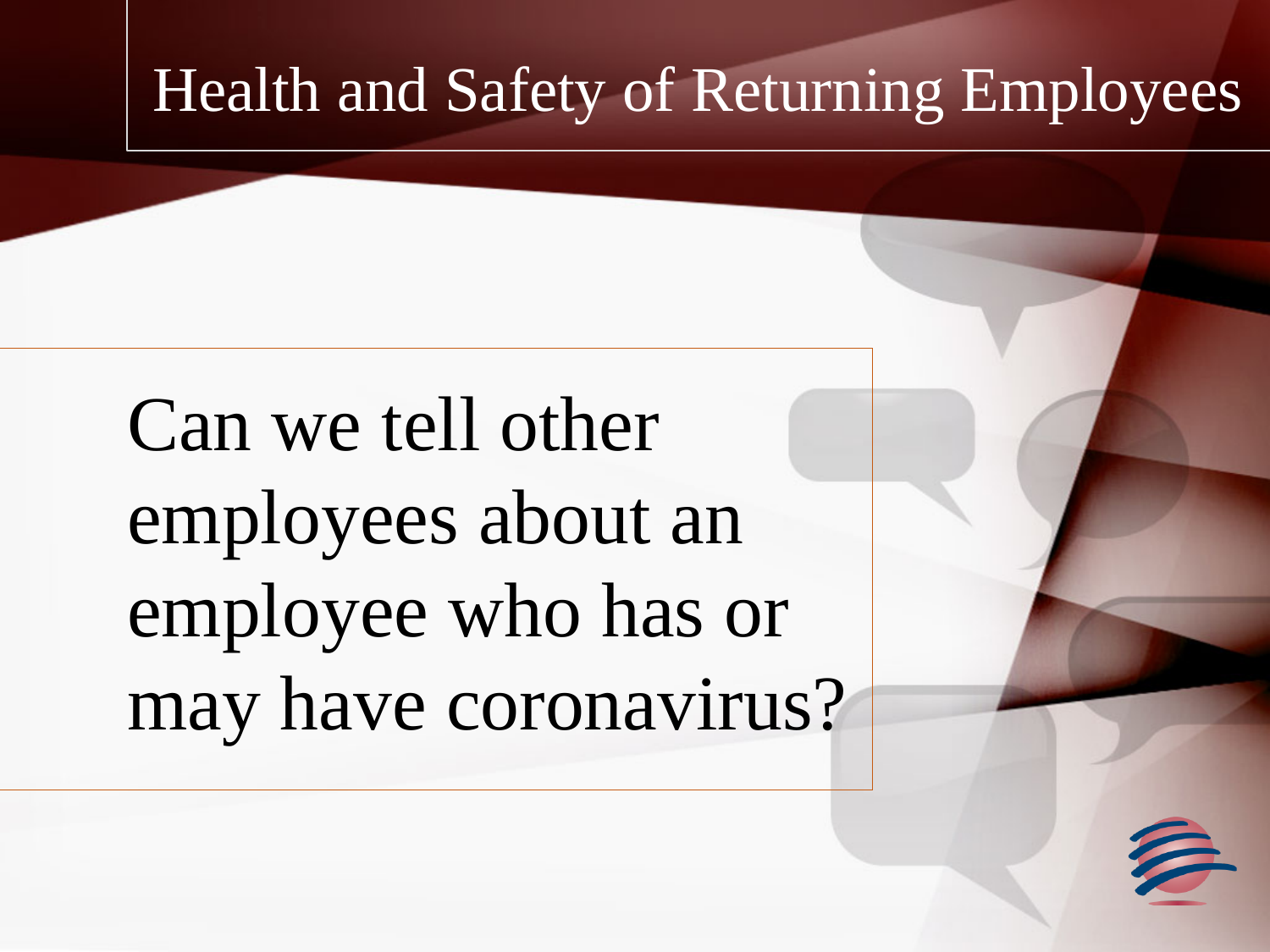

# Health and Safety of Returning Employees

Can we tell other employees about an employee who has or may have coronavirus?